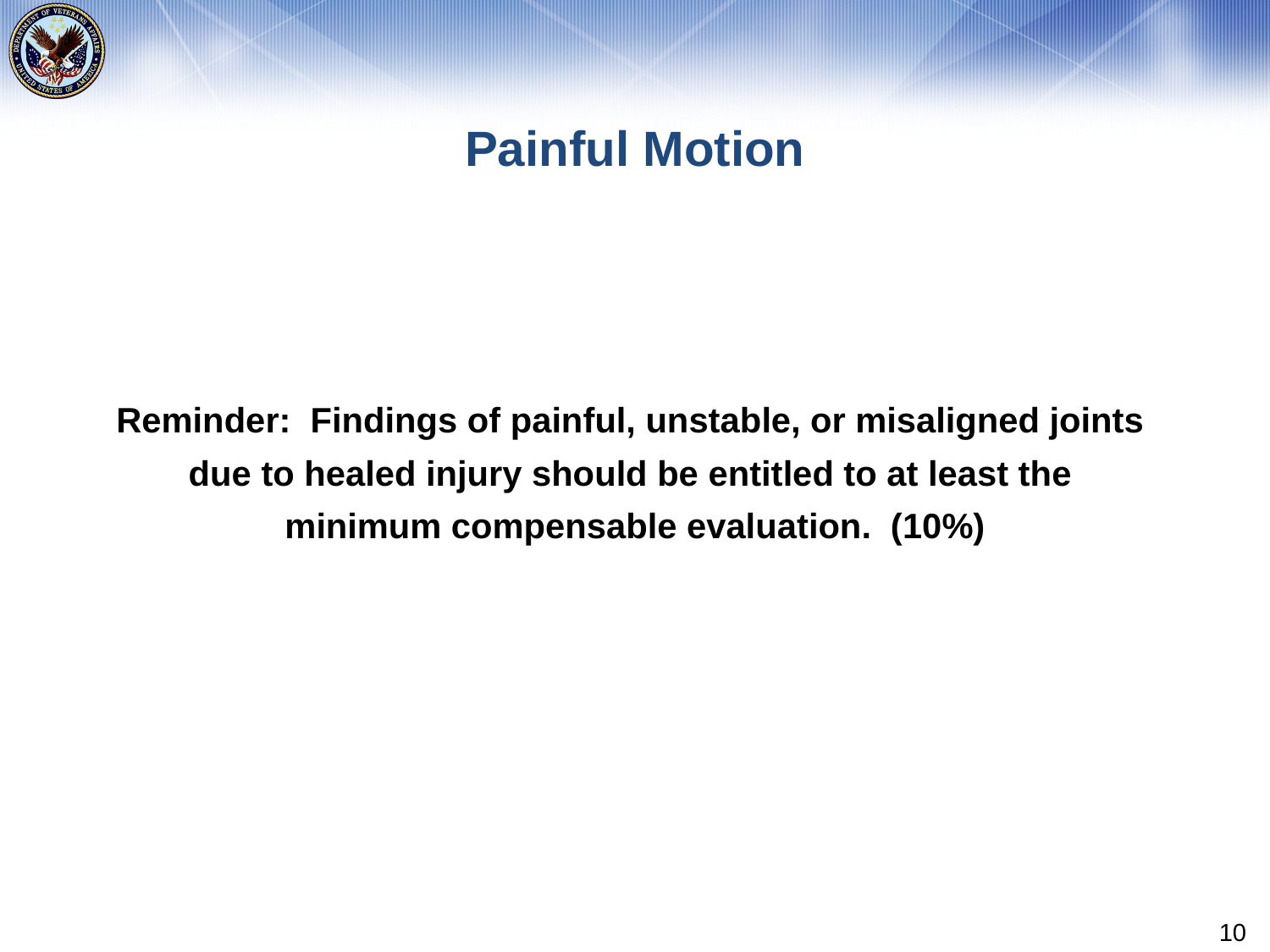

# Painful Motion

Reminder:  Findings of painful, unstable, or misaligned joints
due to healed injury should be entitled to at least the
minimum compensable evaluation.  (10%)

10